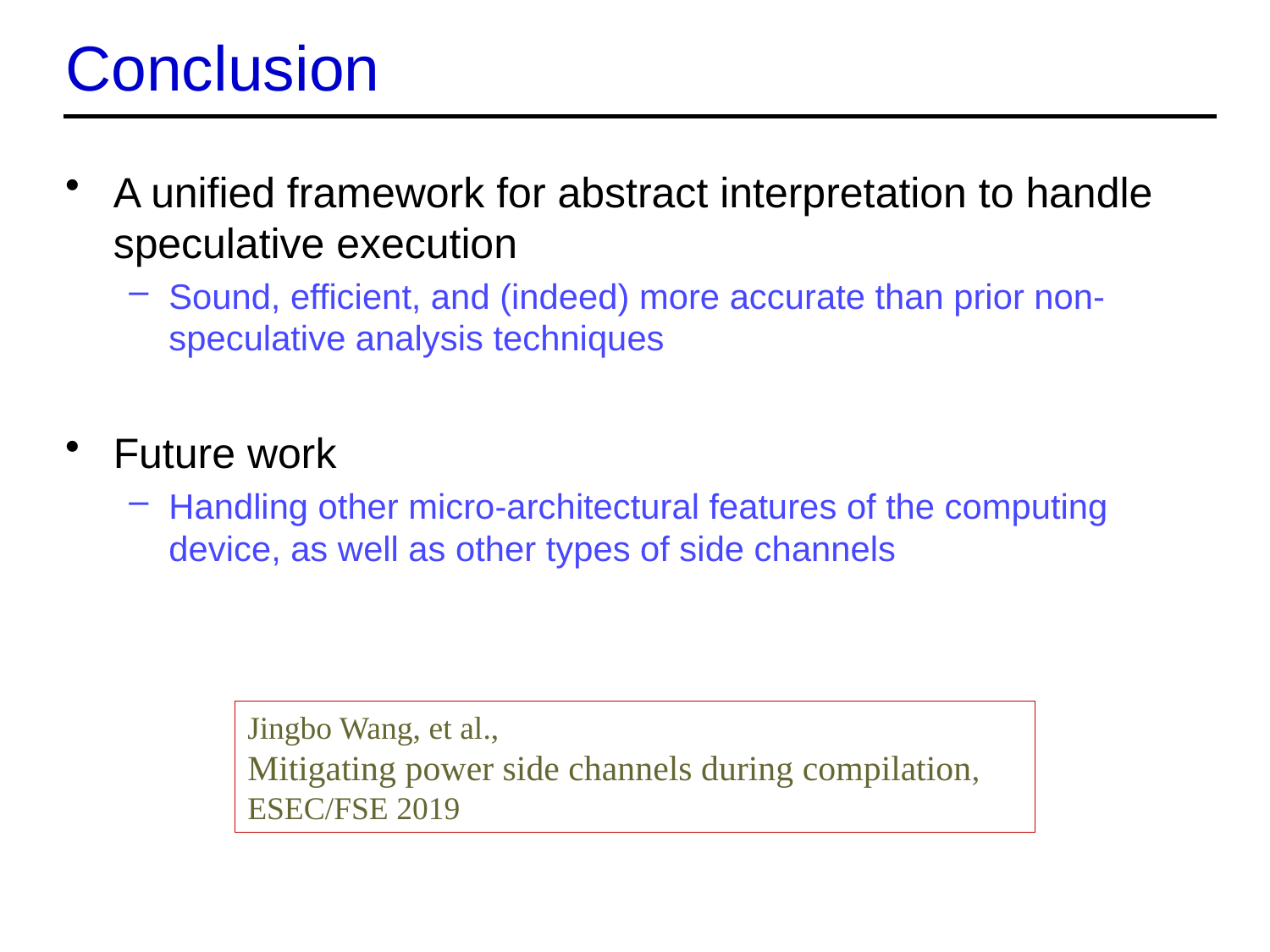

# Conclusion
A unified framework for abstract interpretation to handle speculative execution
Sound, efficient, and (indeed) more accurate than prior non-speculative analysis techniques

Future work
Handling other micro-architectural features of the computing device, as well as other types of side channels
Jingbo Wang, et al.,
Mitigating power side channels during compilation,
ESEC/FSE 2019